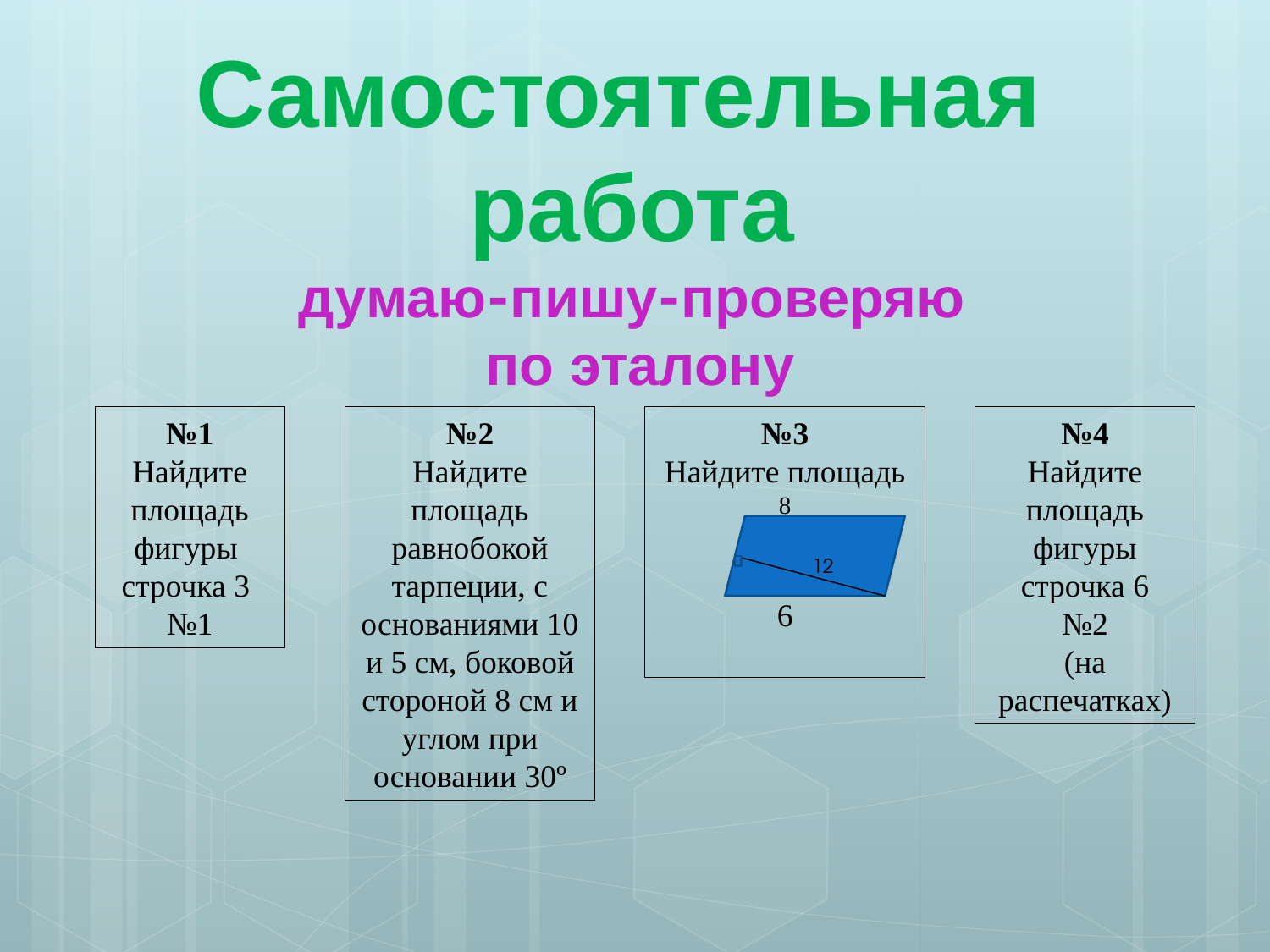

Самостоятельная
работа
думаю-пишу-проверяю
 по эталону
№4
Найдите площадь фигуры строчка 6
№2
(на распечатках)
№1
Найдите площадь фигуры  строчка 3
№1
№2
Найдите площадь равнобокой тарпеции, с основаниями 10 и 5 см, боковой стороной 8 см и углом при основании 30º
№3
Найдите площадь
8

                     12     6

12